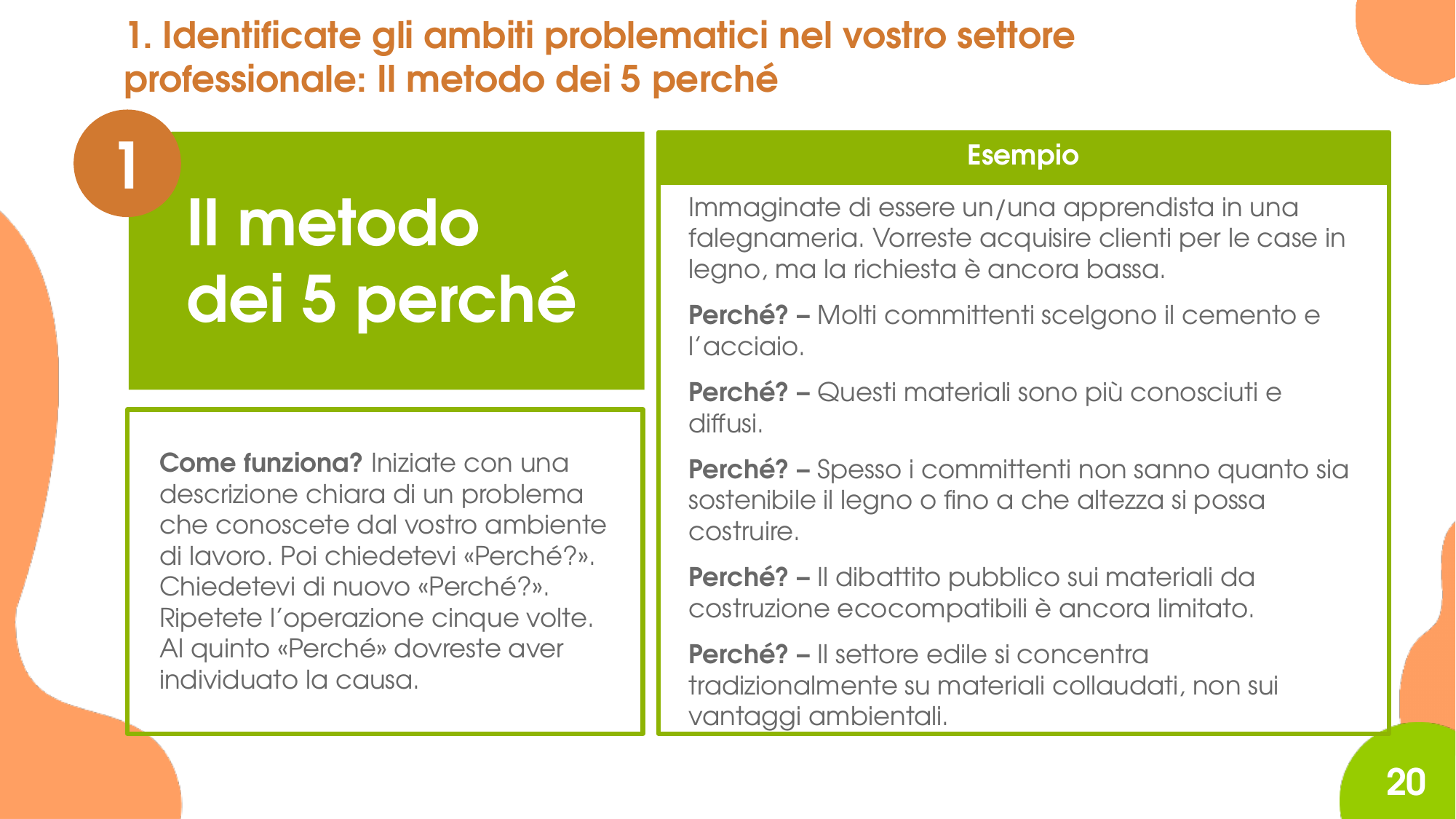

1. Identificate gli ambiti problematici nel vostro settore professionale: Il metodo dei 5 perché
1

Esempio

Il metodo dei 5 perché
Immaginate di essere un/una apprendista in una falegnameria. Vorreste acquisire clienti per le case in legno, ma la richiesta è ancora bassa.
Perché? – Molti committenti scelgono il cemento e l’acciaio.
Perché? – Questi materiali sono più conosciuti e diffusi.
Perché? – Spesso i committenti non sanno quanto sia sostenibile il legno o fino a che altezza si possa costruire.
Perché? – Il dibattito pubblico sui materiali da costruzione ecocompatibili è ancora limitato.
Perché? – Il settore edile si concentra tradizionalmente su materiali collaudati, non sui vantaggi ambientali.

Come funziona? Iniziate con una descrizione chiara di un problema che conoscete dal vostro ambiente di lavoro. Poi chiedetevi «Perché?». Chiedetevi di nuovo «Perché?». Ripetete l’operazione cinque volte. Al quinto «Perché» dovreste aver individuato la causa.
20